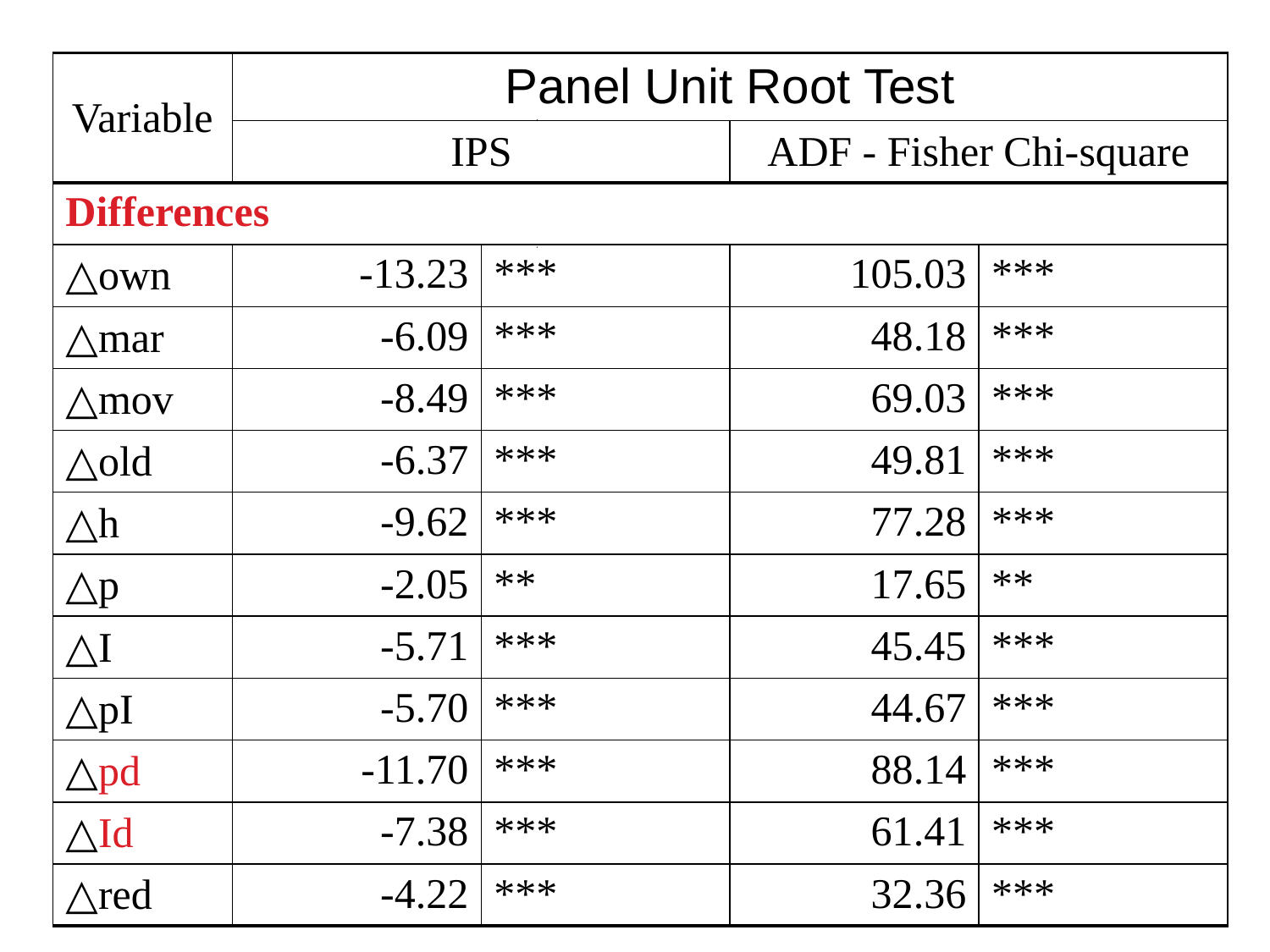

| Variable | Panel Unit Root Test |  |  |  |
| --- | --- | --- | --- | --- |
|  | IPS |  | ADF - Fisher Chi-square |  |
| Differences |  |  |  |  |
| △own | -13.23 | \*\*\* | 105.03 | \*\*\* |
| △mar | -6.09 | \*\*\* | 48.18 | \*\*\* |
| △mov | -8.49 | \*\*\* | 69.03 | \*\*\* |
| △old | -6.37 | \*\*\* | 49.81 | \*\*\* |
| △h | -9.62 | \*\*\* | 77.28 | \*\*\* |
| △p | -2.05 | \*\* | 17.65 | \*\* |
| △I | -5.71 | \*\*\* | 45.45 | \*\*\* |
| △pI | -5.70 | \*\*\* | 44.67 | \*\*\* |
| △pd | -11.70 | \*\*\* | 88.14 | \*\*\* |
| △Id | -7.38 | \*\*\* | 61.41 | \*\*\* |
| △red | -4.22 | \*\*\* | 32.36 | \*\*\* |